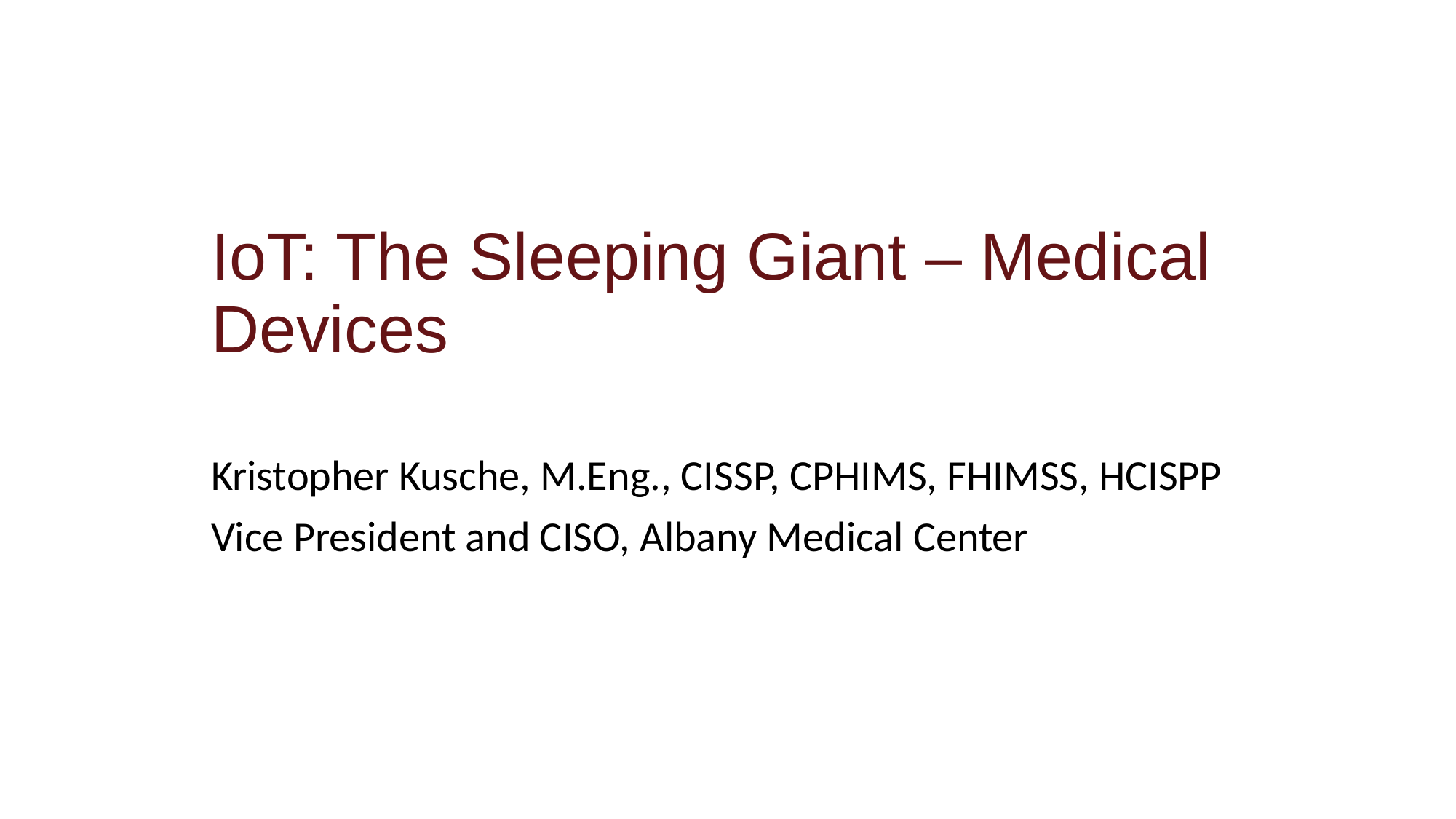

IoT: The Sleeping Giant – Medical Devices
Kristopher Kusche, M.Eng., CISSP, CPHIMS, FHIMSS, HCISPP
Vice President and CISO, Albany Medical Center